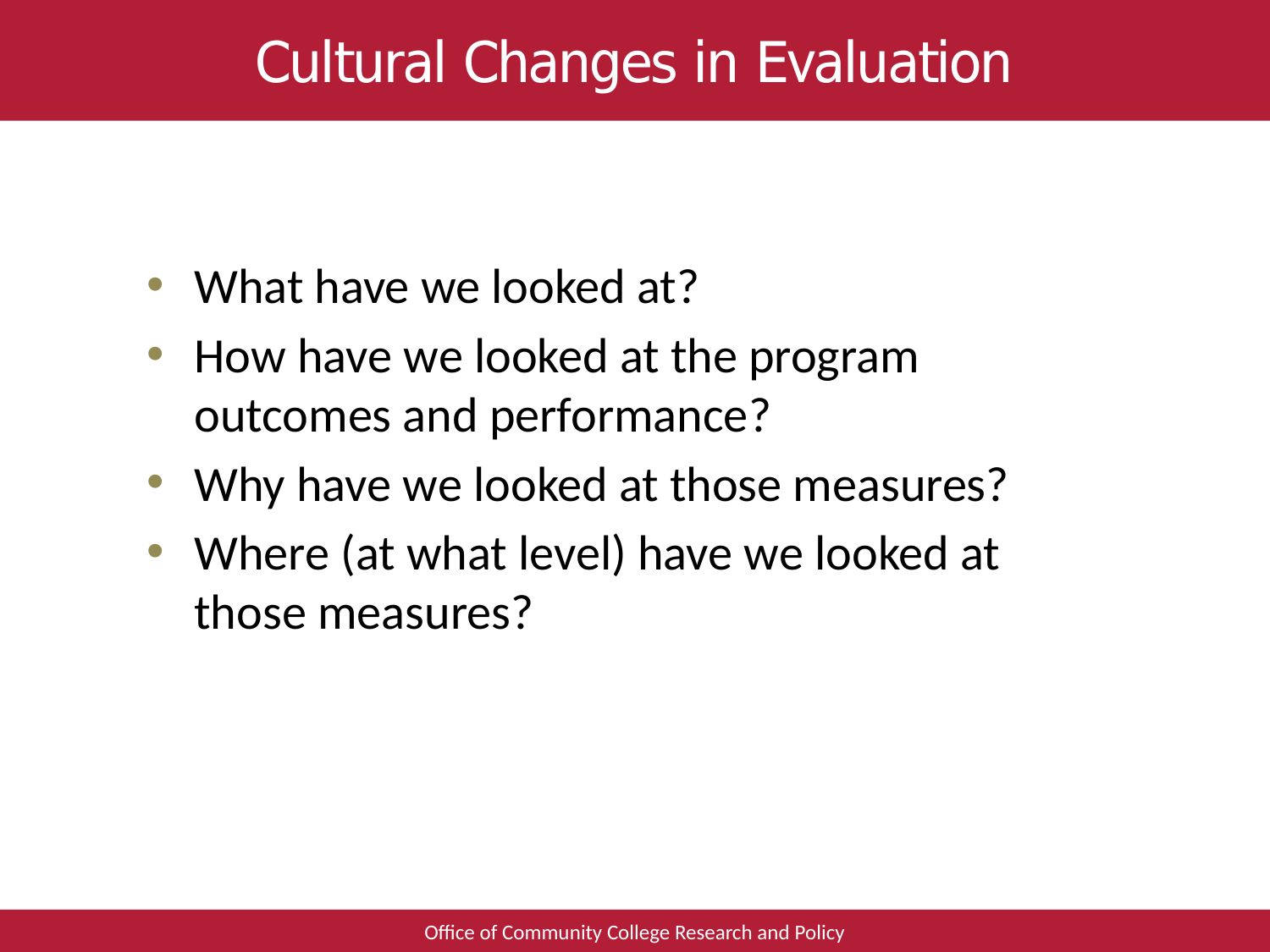

# Cultural Changes in Evaluation
What have we looked at?
How have we looked at the program outcomes and performance?
Why have we looked at those measures?
Where (at what level) have we looked at those measures?